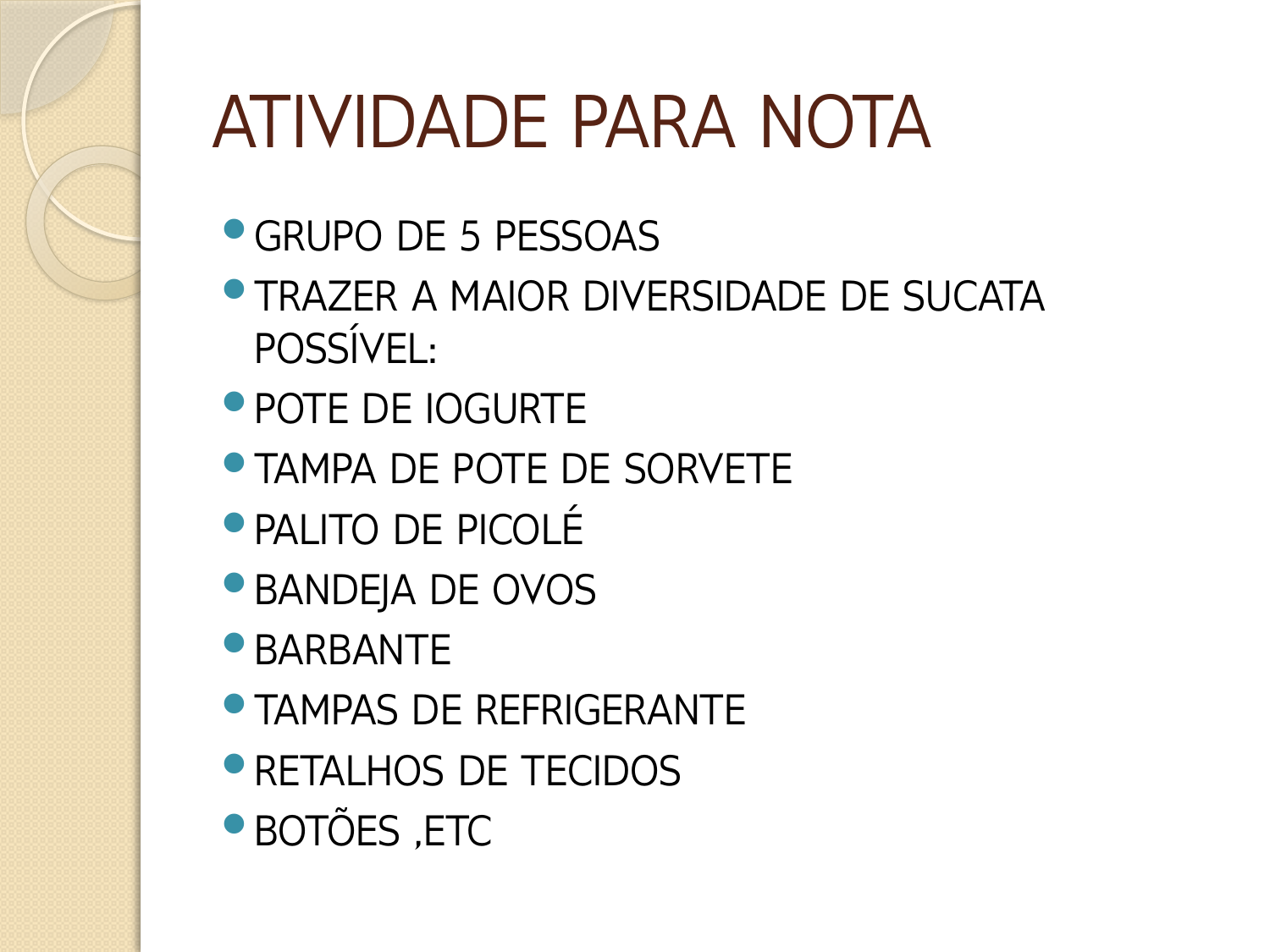

# ATIVIDADE PARA NOTA
GRUPO DE 5 PESSOAS
TRAZER A MAIOR DIVERSIDADE DE SUCATA  POSSÍVEL:
POTE DE IOGURTE
TAMPA DE POTE DE SORVETE
PALITO DE PICOLÉ
BANDEJA DE OVOS
BARBANTE
TAMPAS DE REFRIGERANTE
RETALHOS DE TECIDOS
BOTÕES ,ETC